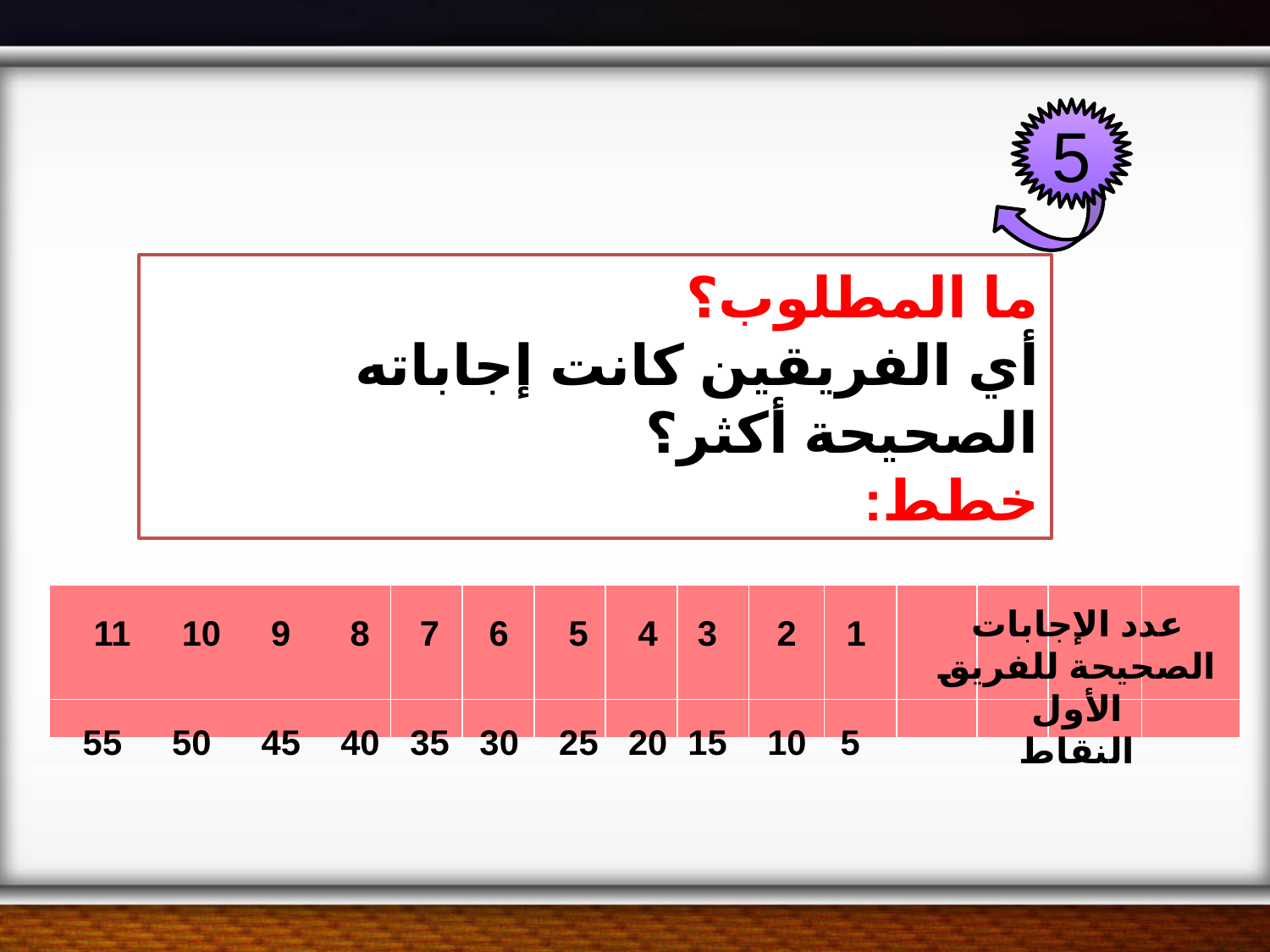

5

ما المطلوب؟
أي الفريقين كانت إجاباته الصحيحة أكثر؟
خطط:
|  |  |  |  |  |  |  |  |  |  |  |  |
| --- | --- | --- | --- | --- | --- | --- | --- | --- | --- | --- | --- |
|  |  |  |  |  |  |  |  |  |  |  |  |
عدد الإجابات الصحيحة للفريق الأول
11
10
9
8
7
6
5
4
3
2
1
55
50
45
40
35
30
25
20
15
10
5
النقاط